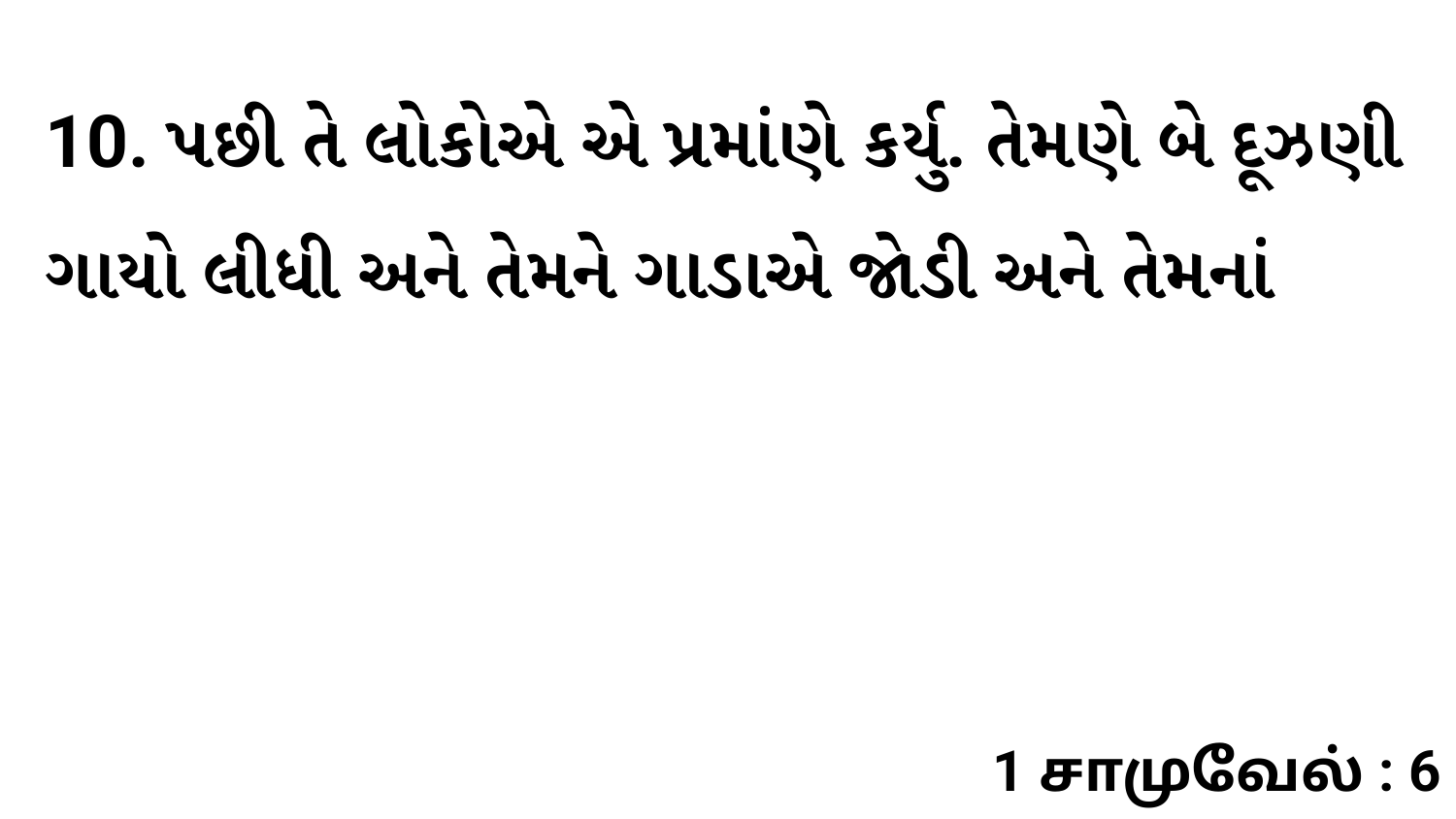

10. પછી તે લોકોએ એ પ્રમાંણે કર્યુ. તેમણે બે દૂઝણી ગાયો લીધી અને તેમને ગાડાએ જોડી અને તેમનાં
1 சாமுவேல் : 6